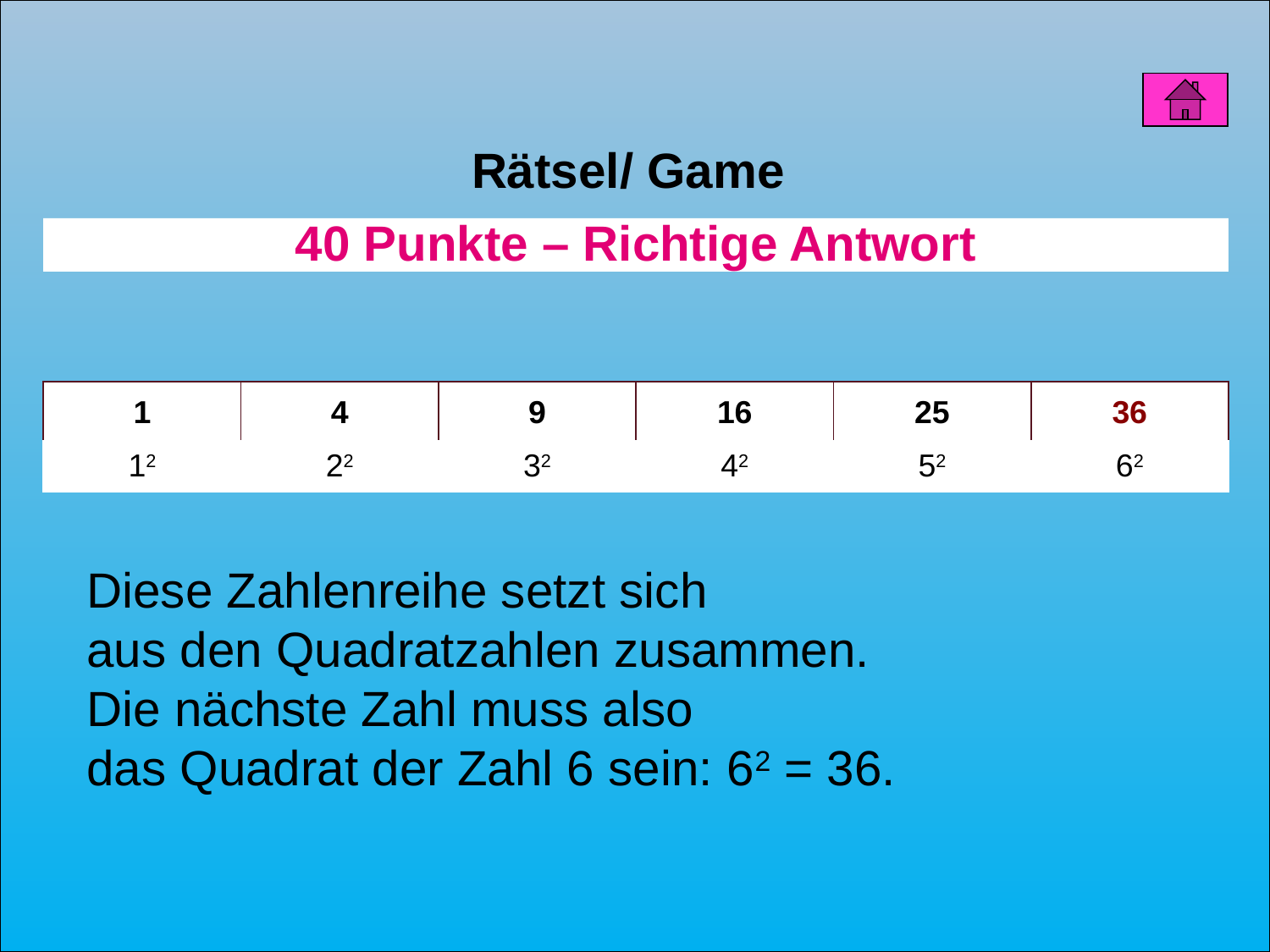

Rätsel/ Game
40 Punkte – Richtige Antwort
| 1 | 4 | 9 | 16 | 25 | 36 |
| --- | --- | --- | --- | --- | --- |
| 12 | 22 | 32 | 42 | 52 | 62 |
| --- | --- | --- | --- | --- | --- |
Diese Zahlenreihe setzt sich
aus den Quadratzahlen zusammen.
Die nächste Zahl muss also
das Quadrat der Zahl 6 sein: 62 = 36.
8